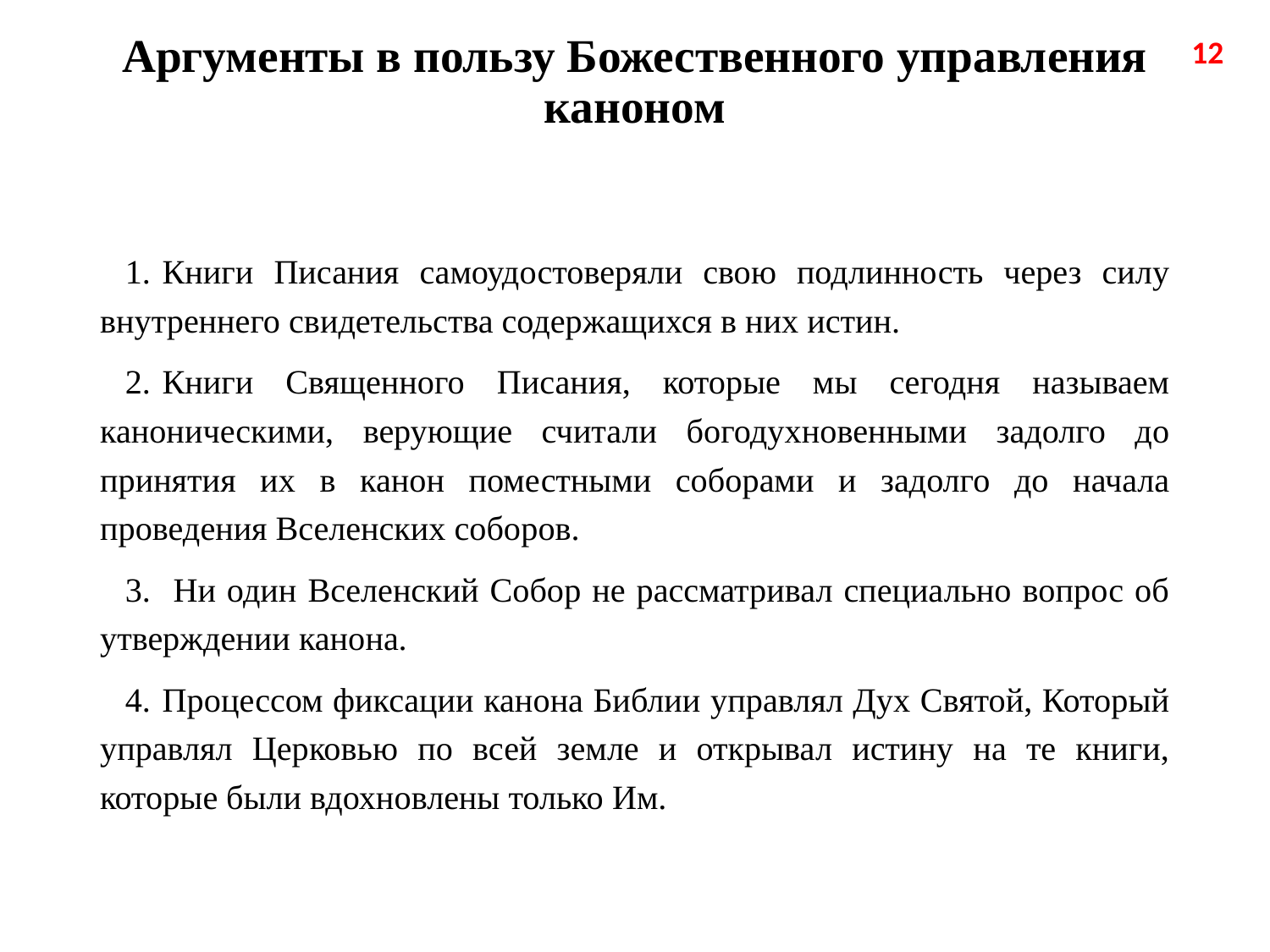

# Аргументы в пользу Божественного управления каноном
12
Книги Писания самоудостоверяли свою подлинность через силу внутреннего свидетельства содержащихся в них истин.
Книги Священного Писания, которые мы сегодня называем каноническими, верующие считали богодухновенными задолго до принятия их в канон поместными соборами и задолго до начала проведения Вселенских соборов.
 Ни один Вселенский Собор не рассматривал специально вопрос об утверждении канона.
Процессом фиксации канона Библии управлял Дух Святой, Который управлял Церковью по всей земле и открывал истину на те книги, которые были вдохновлены только Им.